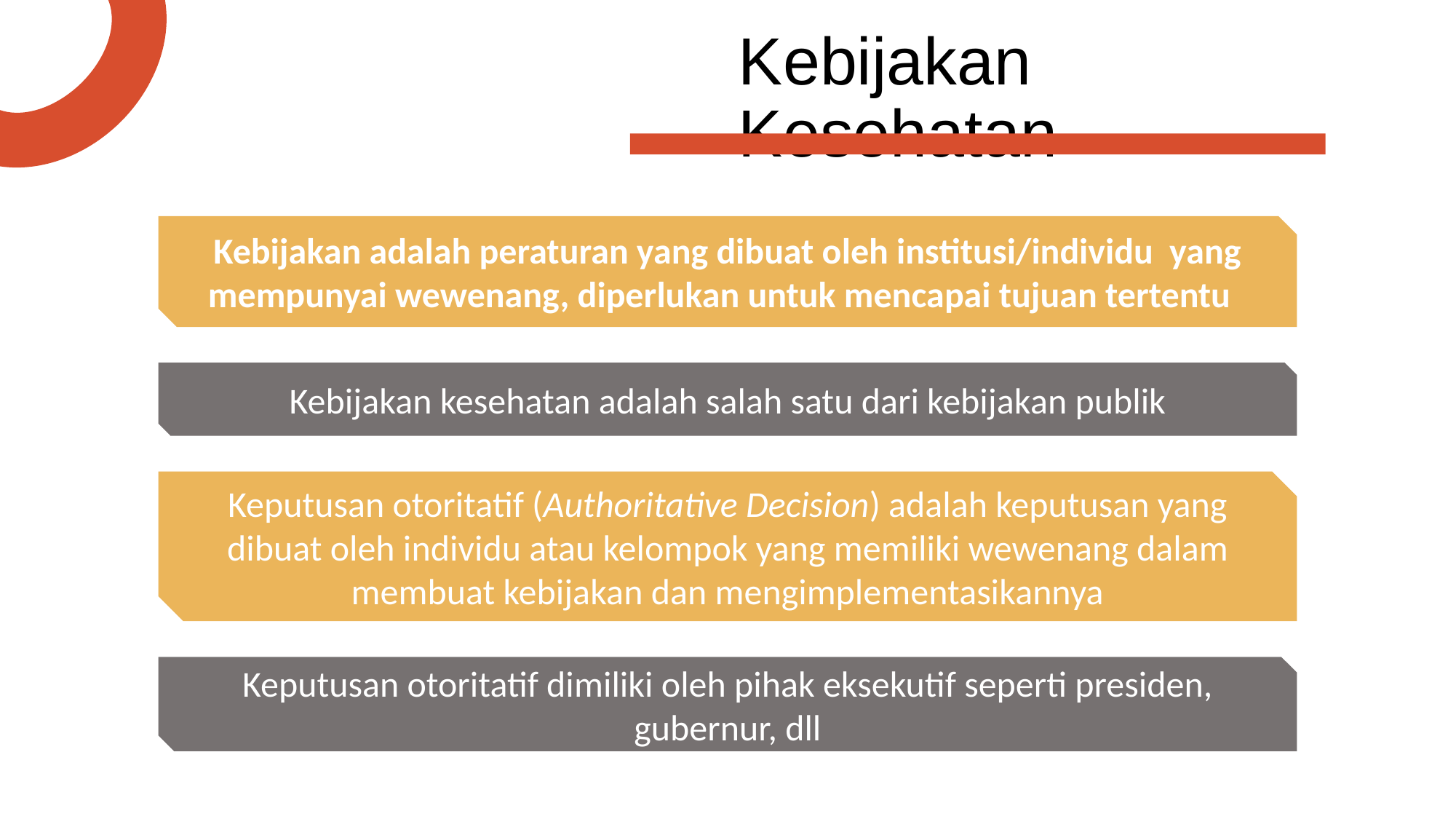

# Kebijakan Kesehatan

Kebijakan adalah peraturan yang dibuat oleh institusi/individu  yang mempunyai wewenang, diperlukan untuk mencapai tujuan tertentu
Kebijakan kesehatan adalah salah satu dari kebijakan publik
Keputusan otoritatif (Authoritative Decision) adalah keputusan yang dibuat oleh individu atau kelompok yang memiliki wewenang dalam membuat kebijakan dan mengimplementasikannya
Keputusan otoritatif dimiliki oleh pihak eksekutif seperti presiden, gubernur, dll